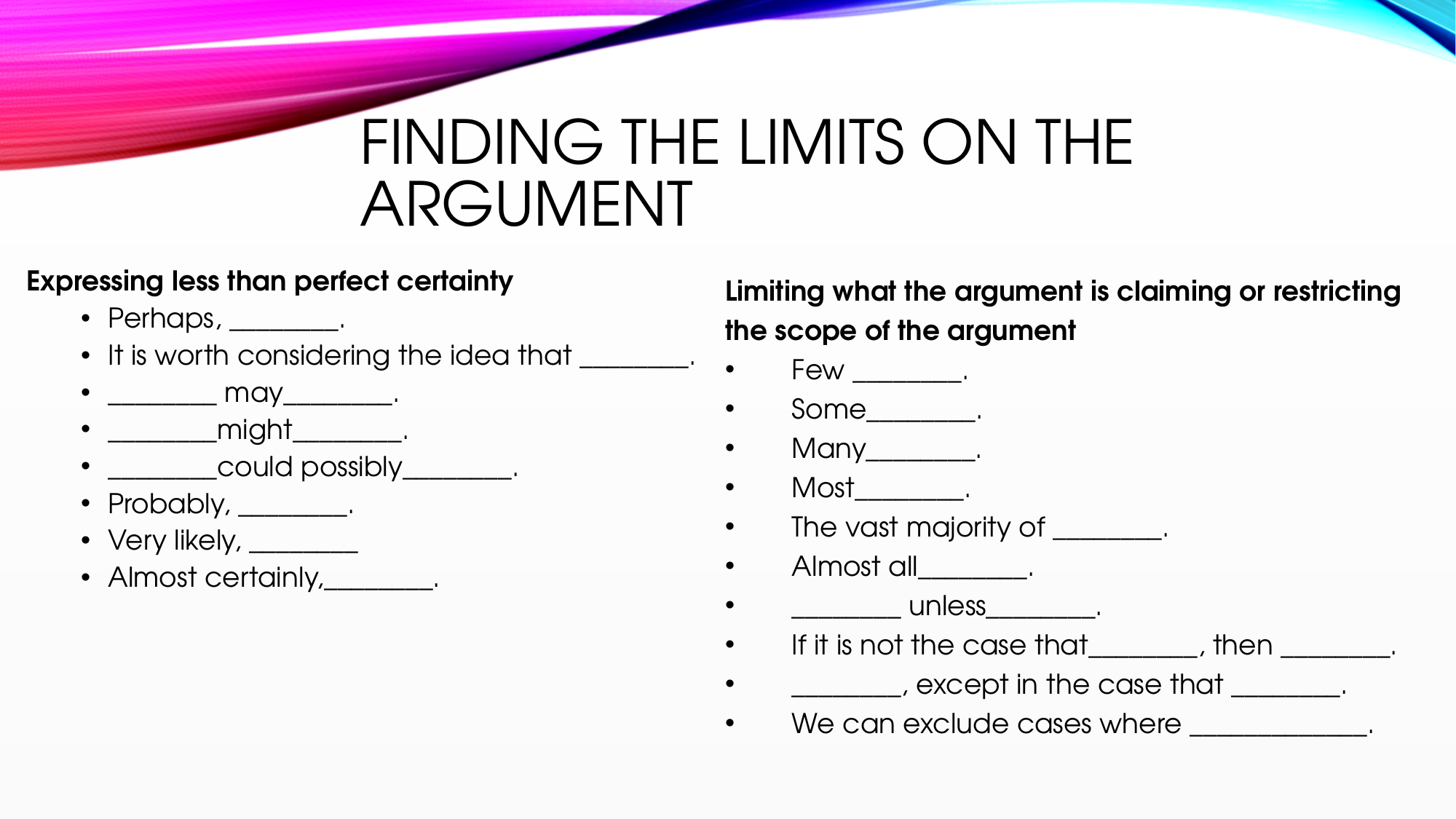

# Finding the Limits on the Argument
Expressing less than perfect certainty
Perhaps, ________.
It is worth considering the idea that ________.
________ may________.
________might________.
________could possibly________.
Probably, ________.
Very likely, ________
Almost certainly,________.

Limiting what the argument is claiming or restricting the scope of the argument
    Few ________.
    Some________.
    Many________.
    Most________.
    The vast majority of ________.
    Almost all________.
    ________ unless________.
    If it is not the case that________, then ________.
    ________, except in the case that ________.
    We can exclude cases where _____________.